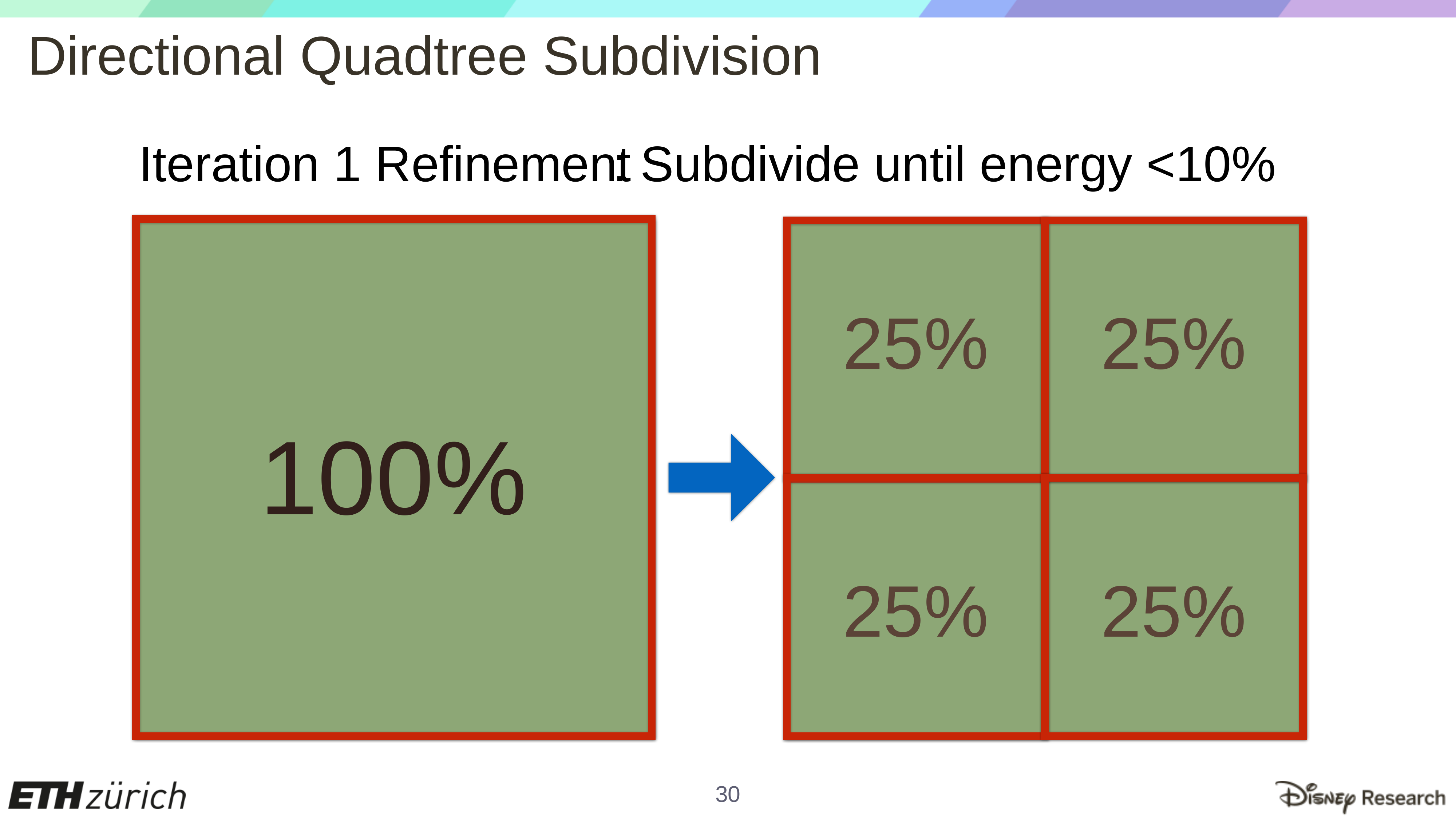

# Directional Quadtree Subdivision

Iteration 1 Refinement
: Subdivide until energy <10%

25%
25%

25%
25%
100%

30